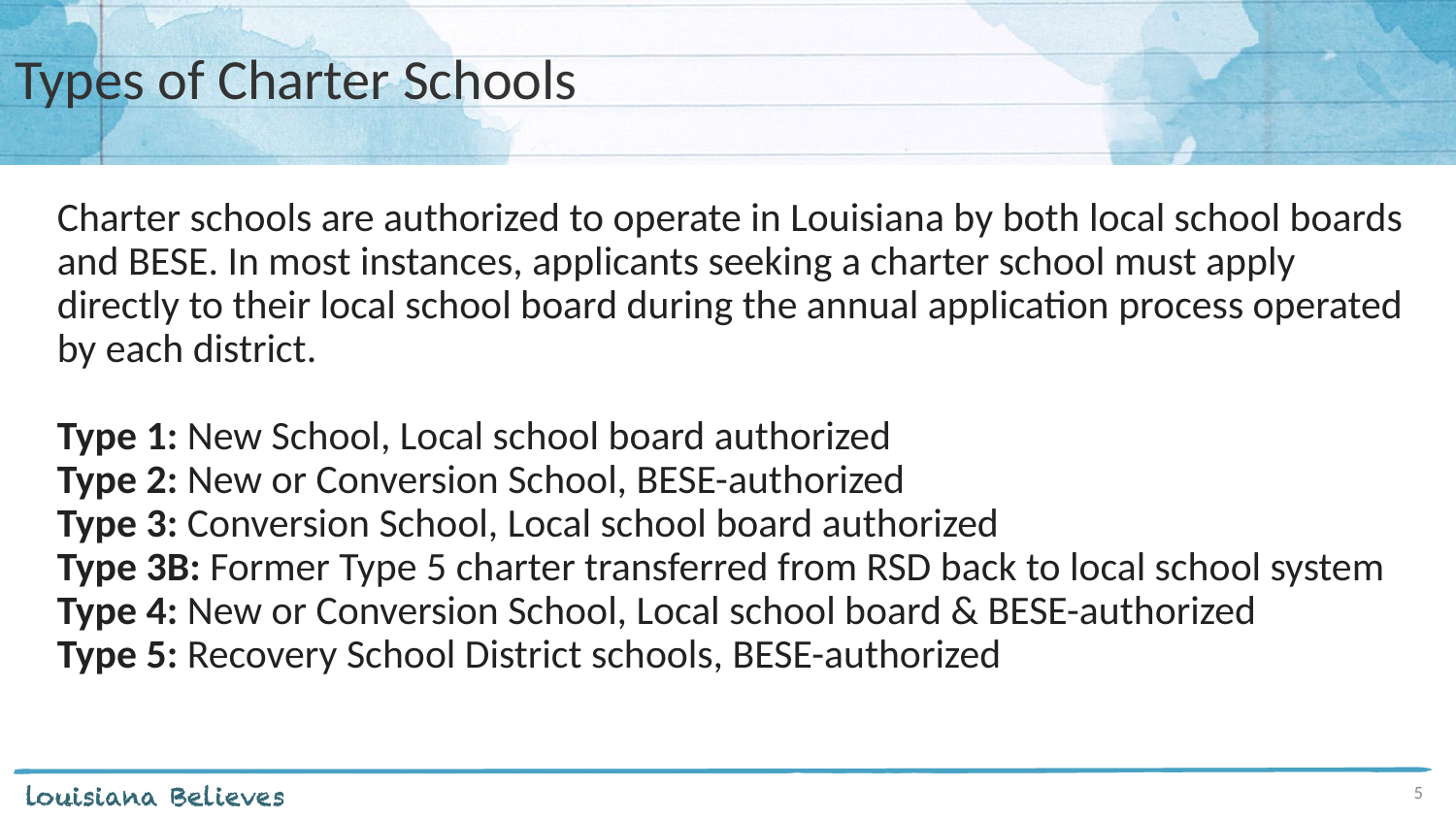

# Types of Charter Schools
Charter schools are authorized to operate in Louisiana by both local school boards and BESE. In most instances, applicants seeking a charter school must apply directly to their local school board during the annual application process operated by each district.

Type 1: New School, Local school board authorized
Type 2: New or Conversion School, BESE-authorized
Type 3: Conversion School, Local school board authorized
Type 3B: Former Type 5 charter transferred from RSD back to local school system
Type 4: New or Conversion School, Local school board & BESE-authorized
Type 5: Recovery School District schools, BESE-authorized